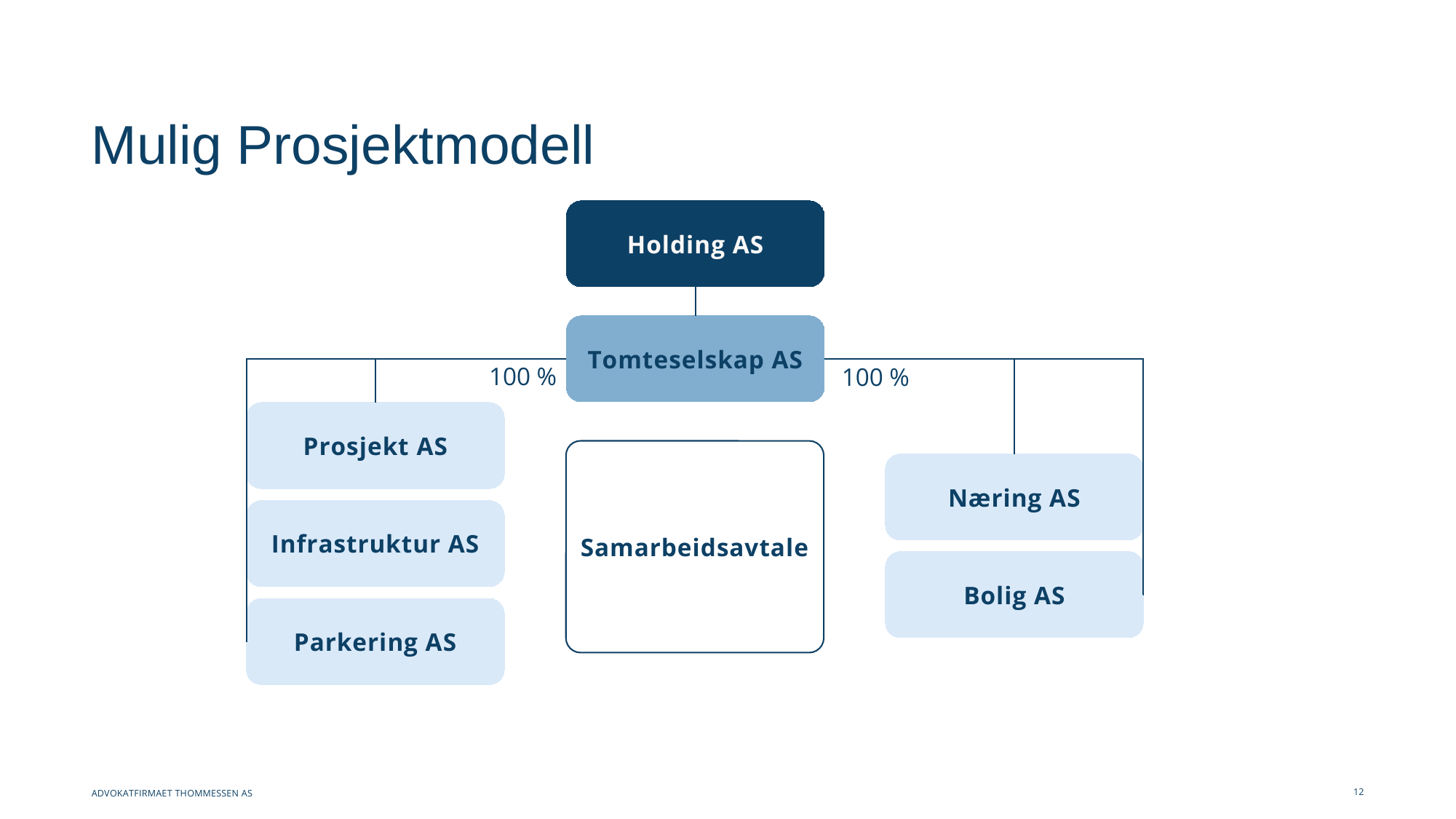

# Mulig Prosjektmodell
Holding AS
Tomteselskap AS
100 %
100 %
Prosjekt AS
Samarbeidsavtale
Næring AS
Infrastruktur AS
Bolig AS
Parkering AS
12
3. april 2025